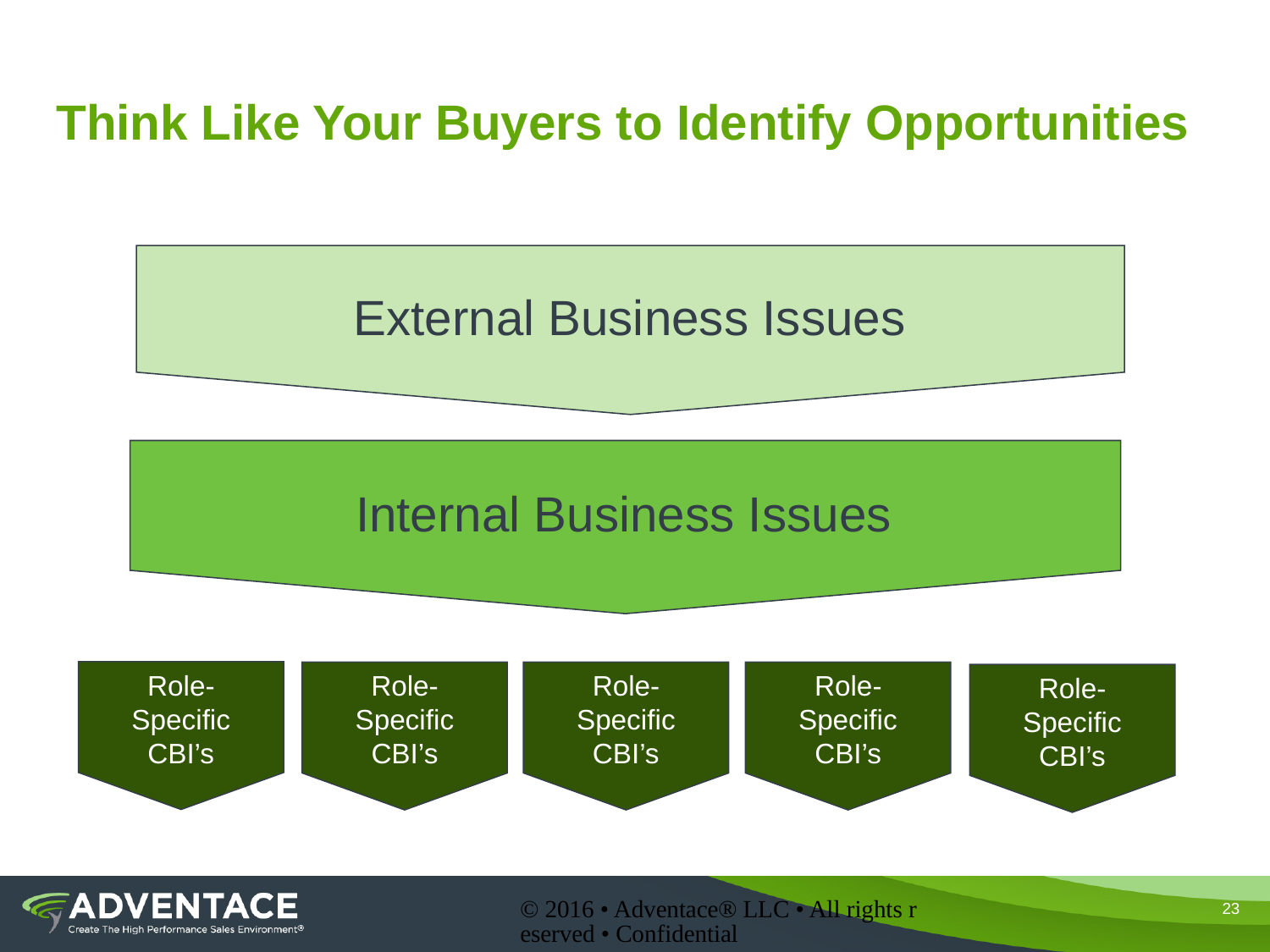

# Think Like Your Buyers to Identify Opportunities

External Business Issues

Internal Business Issues

Role-
Specific
CBI’s

Role-
Specific
CBI’s

Role-
Specific
CBI’s

Role-
Specific
CBI’s

Role-
Specific
CBI’s
© 2016 • Adventace® LLC • All rights reserved • Confidential
23